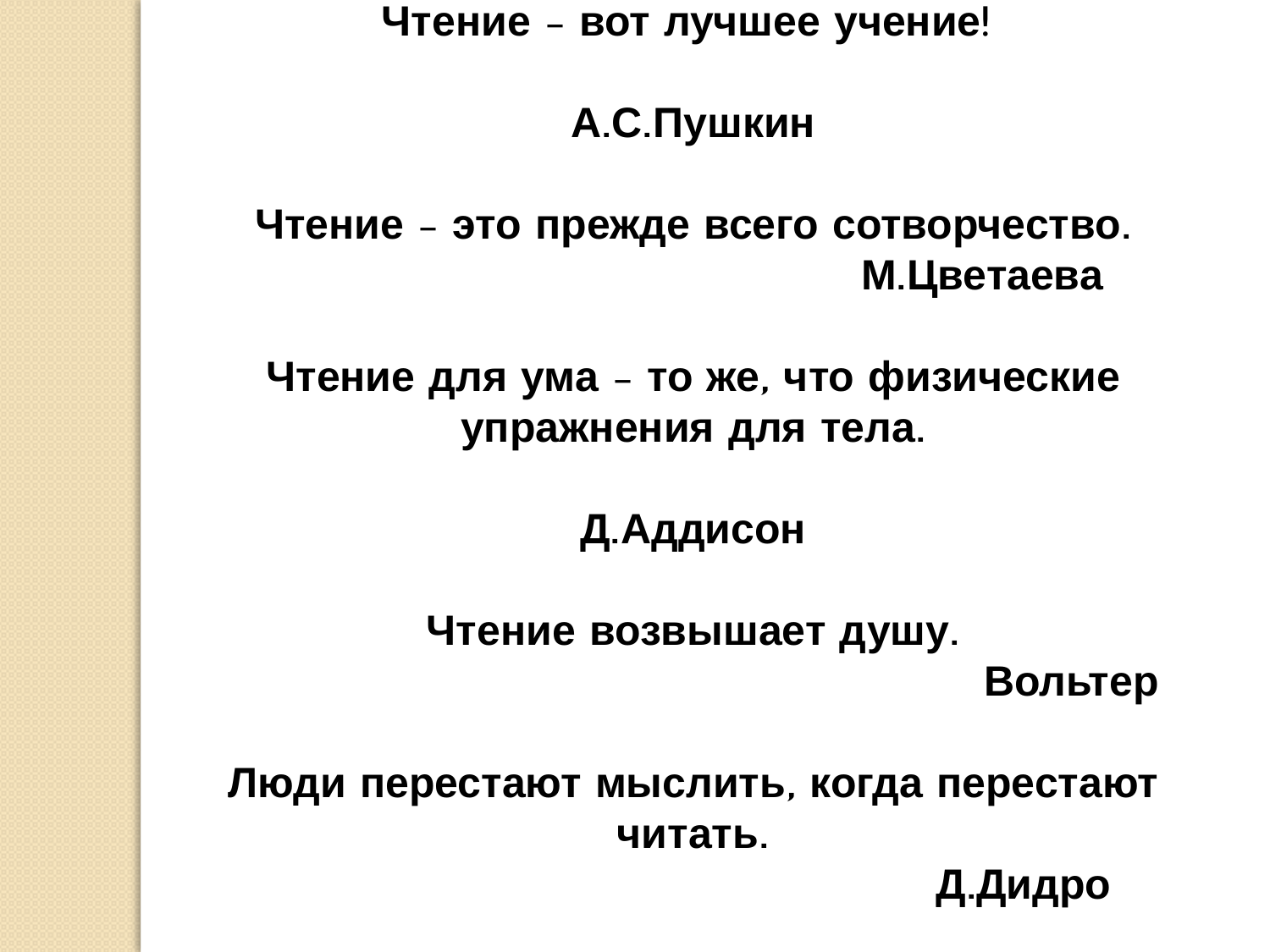

Чтение – вот лучшее учение!
                                                       А.С.Пушкин
Чтение – это прежде всего сотворчество.
                                          М.Цветаева
Чтение для ума – то же, что физические упражнения для тела.
                                                            Д.Аддисон
Чтение возвышает душу.
                                                       Вольтер
Люди перестают мыслить, когда перестают читать.
                                                Д.Дидро